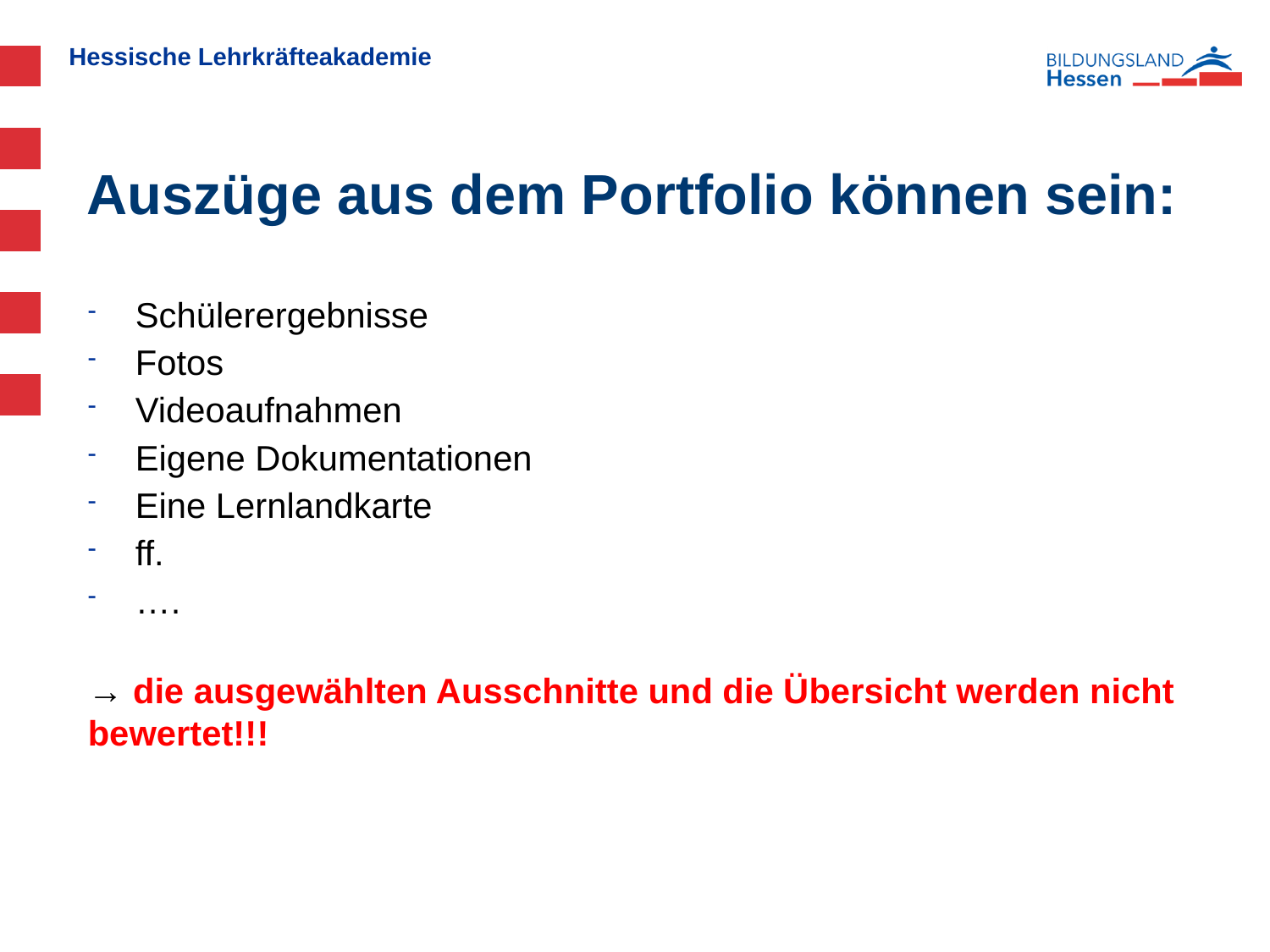

# Auszüge aus dem Portfolio können sein:
Schülerergebnisse
Fotos
Videoaufnahmen
Eigene Dokumentationen
Eine Lernlandkarte
ff.
….

→ die ausgewählten Ausschnitte und die Übersicht werden nicht bewertet!!!